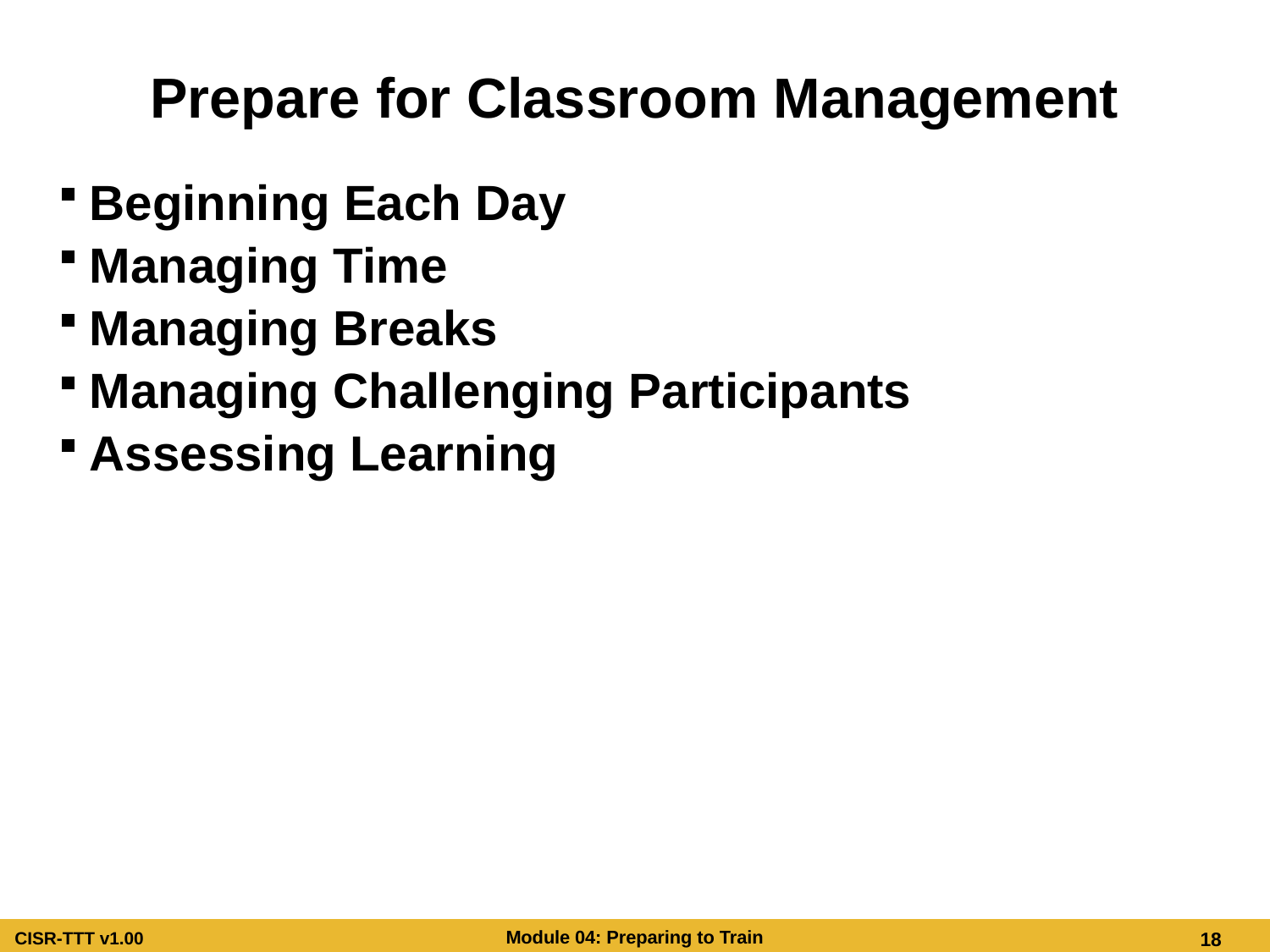

# Prepare for Classroom Management
Beginning Each Day
Managing Time
Managing Breaks
Managing Challenging Participants
Assessing Learning
Prepare for Classroom Management
Beginning Each Day
Managing Time
Managing Breaks
Managing Challenging Participants
Assessing Learning